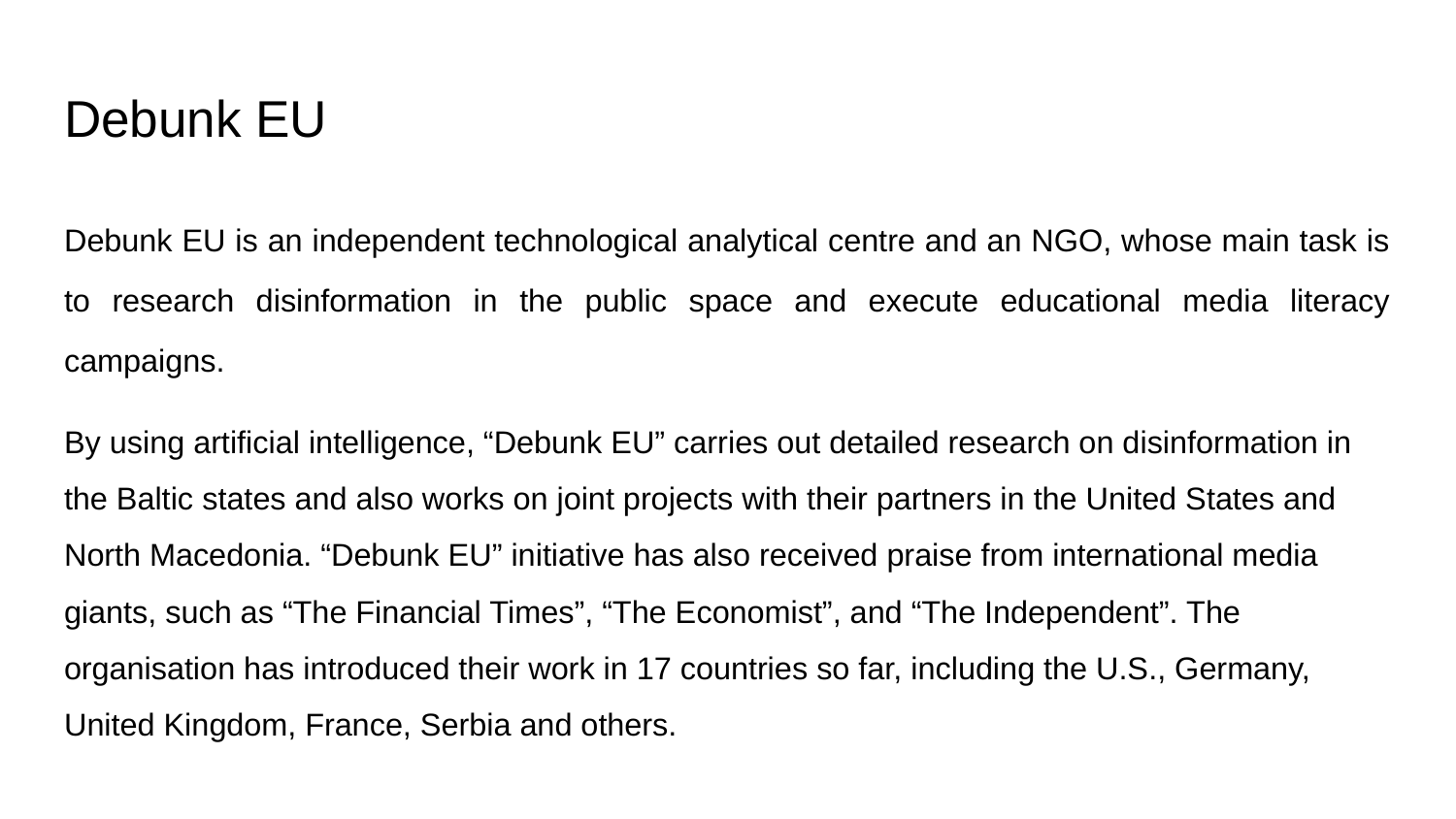

# Debunk EU
Debunk EU is an independent technological analytical centre and an NGO, whose main task is to research disinformation in the public space and execute educational media literacy campaigns.
By using artificial intelligence, “Debunk EU” carries out detailed research on disinformation in the Baltic states and also works on joint projects with their partners in the United States and North Macedonia. “Debunk EU” initiative has also received praise from international media giants, such as “The Financial Times”, “The Economist”, and “The Independent”. The organisation has introduced their work in 17 countries so far, including the U.S., Germany, United Kingdom, France, Serbia and others.